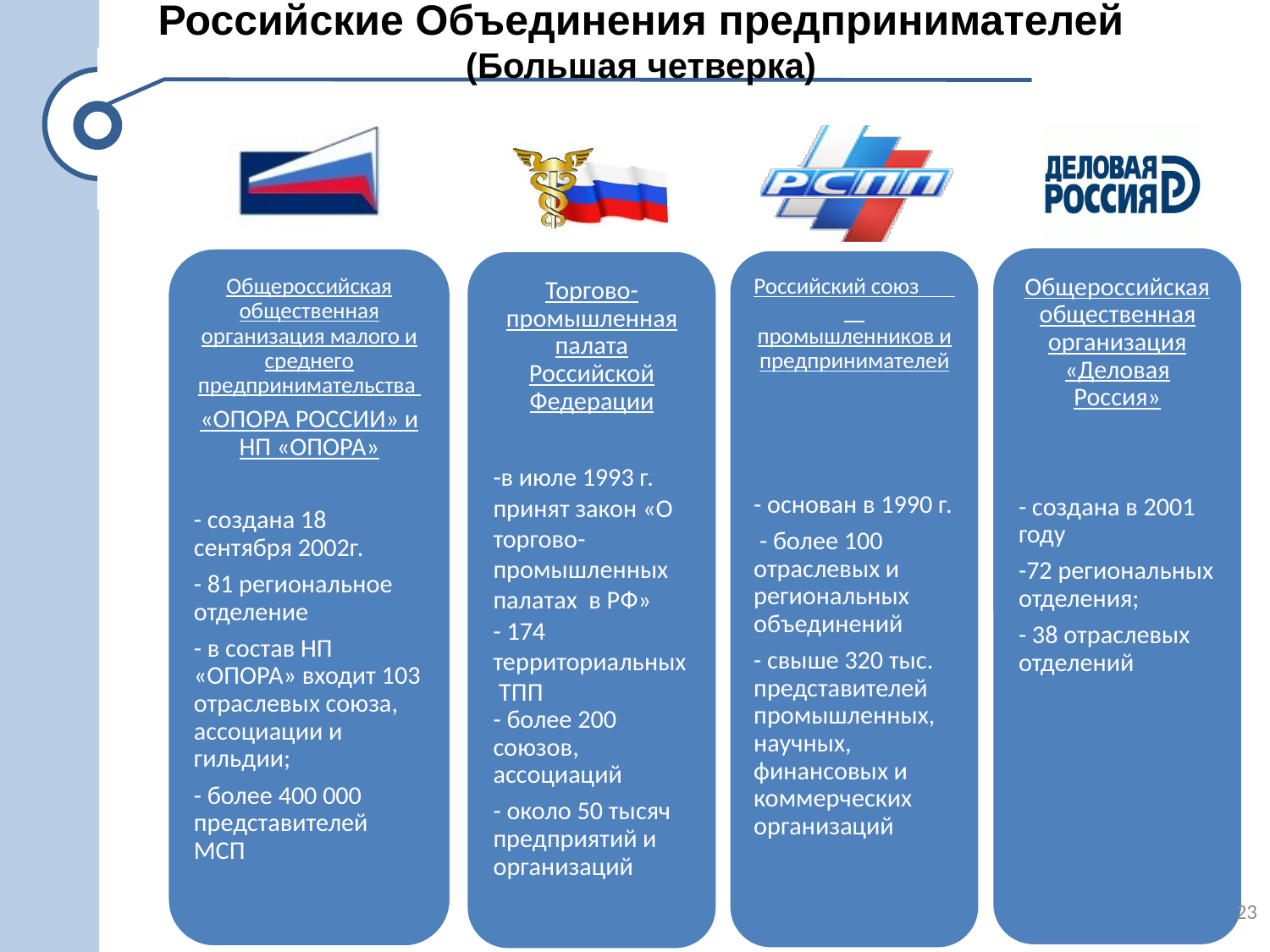

Российские Объединения предпринимателей (Большая четверка)
Общероссийская общественная организация малого и среднего предпринимательства
«ОПОРА РОССИИ» и НП «ОПОРА»

- создана 18 сентября 2002г.
- 81 региональное  отделение
- в состав НП  «ОПОРА» входит 103 отраслевых союза, ассоциации и гильдии;
- более 400 000 представителей МСП

Торгово-промышленная палата Российской Федерации

-в июле 1993 г. принят закон «О торгово-промышленных палатах  в РФ»
- 174  территориальных  ТПП
- более 200 союзов, ассоциаций
- около 50 тысяч предприятий и организаций
Российский союз             промышленников и предпринимателей

- основан в 1990 г.
 - более 100 отраслевых и региональных объединений
- свыше 320 тыс. представителей промышленных, научных, финансовых и коммерческих организаций
Общероссийская общественная организация «Деловая Россия»

- создана в 2001 году
-72 региональных отделения;
- 38 отраслевых отделений

23